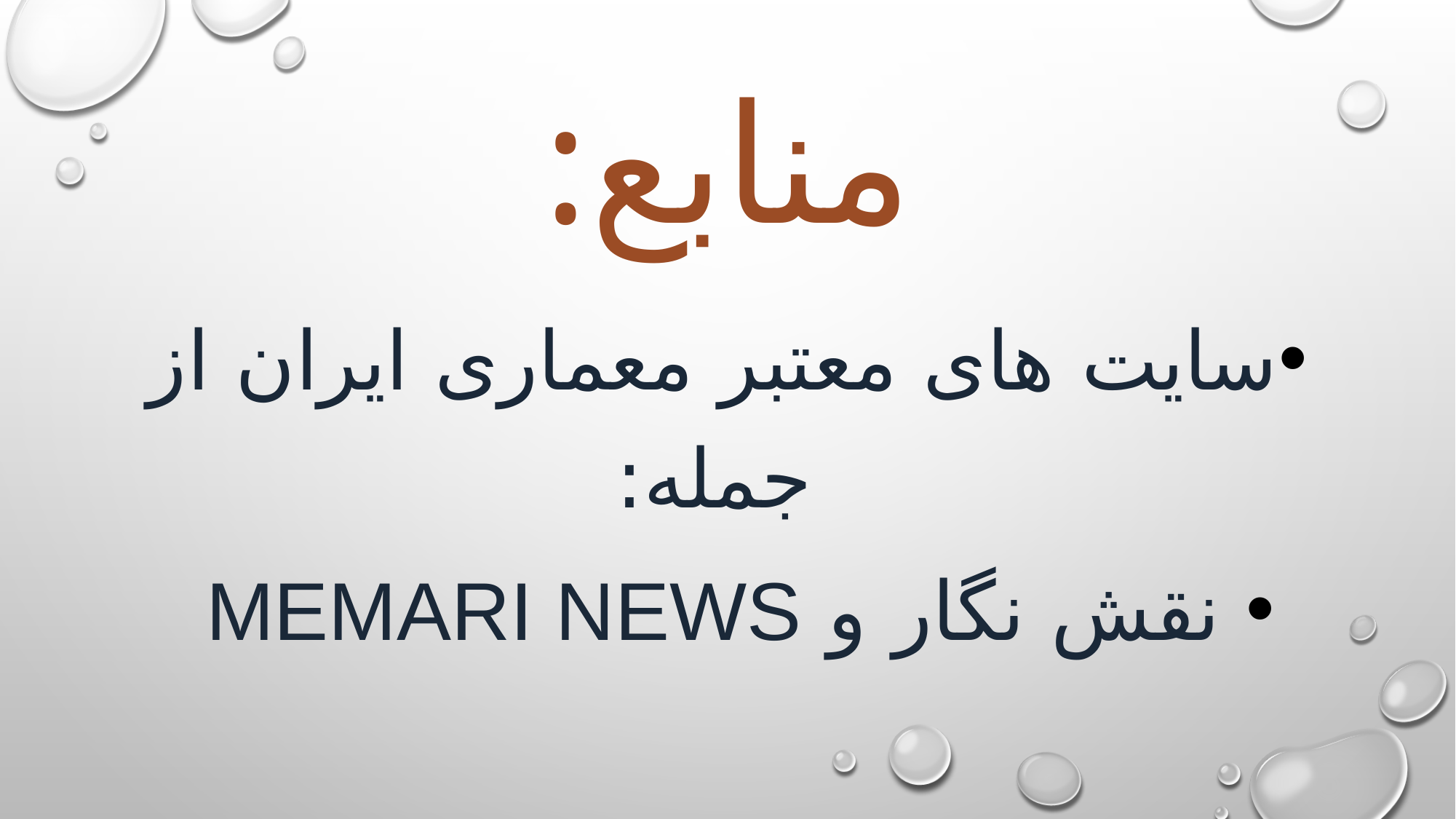

# منابع:
سایت های معتبر معماری ایران از جمله:
 نقش نگار و memari news